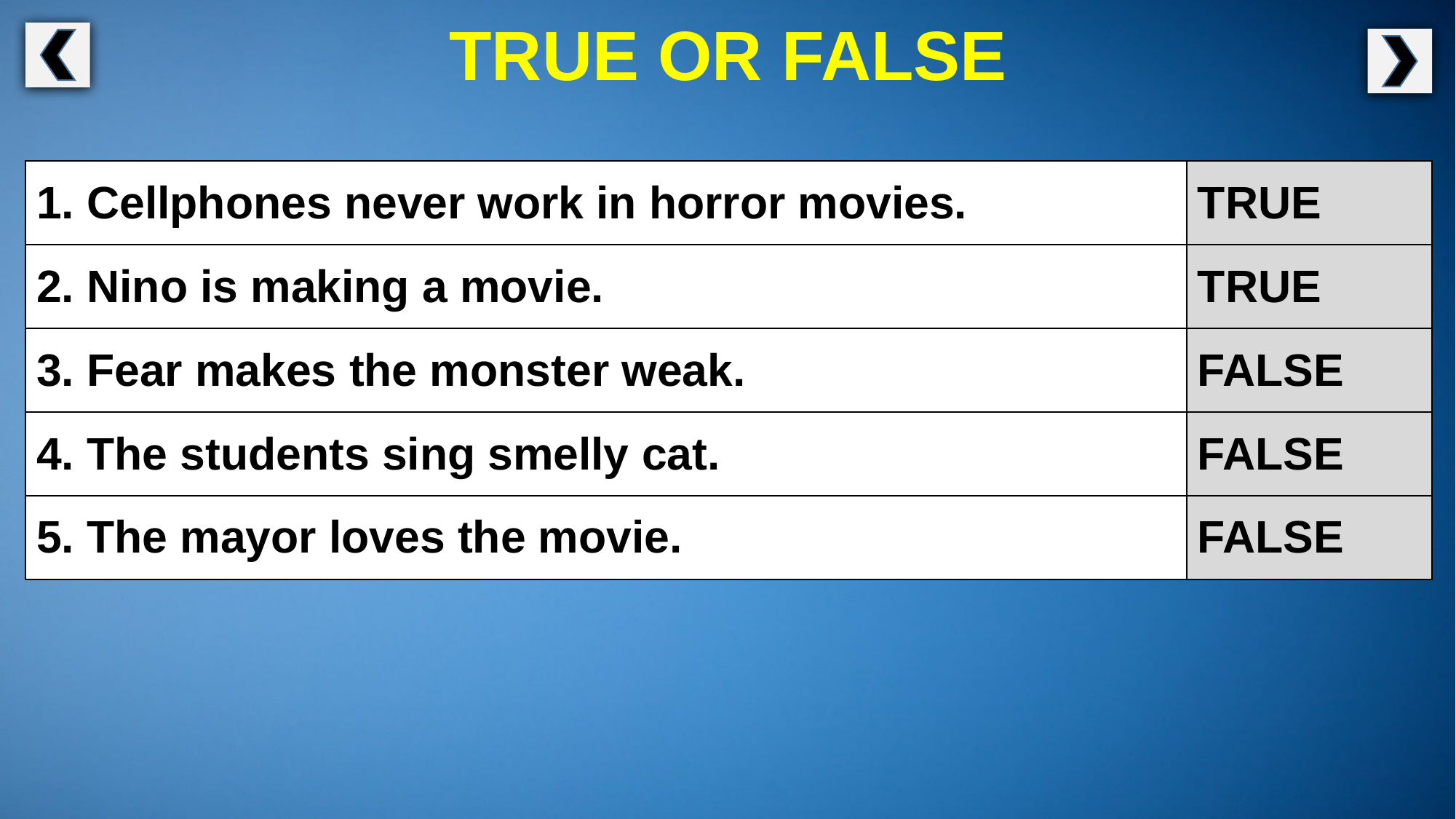

TRUE OR FALSE

| 1. Cellphones never work in horror movies. | TRUE |
| --- | --- |
| 2. Nino is making a movie. | TRUE |
| 3. Fear makes the monster weak. | FALSE |
| 4. The students sing smelly cat. | FALSE |
| 5. The mayor loves the movie. | FALSE |